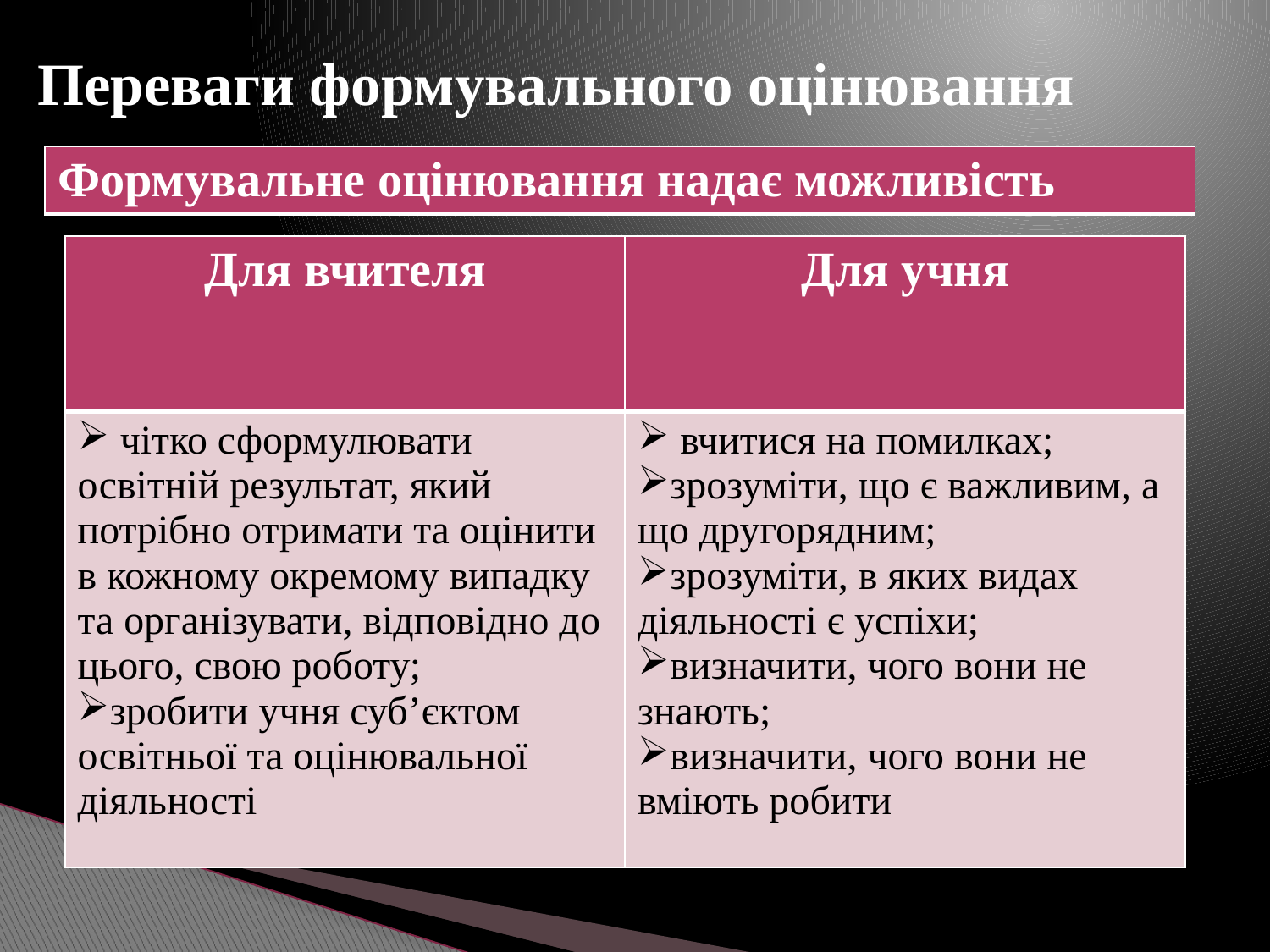

# Переваги формувального оцінювання
| Формувальне оцінювання надає можливість |
| --- |
| Для вчителя | Для учня |
| --- | --- |
| чітко сформулювати освітній результат, який потрібно отримати та оцінити в кожному окремому випадку та організувати, відповідно до цього, свою роботу; зробити учня суб’єктом освітньої та оцінювальної діяльності | вчитися на помилках; зрозуміти, що є важливим, а що другорядним; зрозуміти, в яких видах діяльності є успіхи; визначити, чого вони не знають; визначити, чого вони не вміють робити |